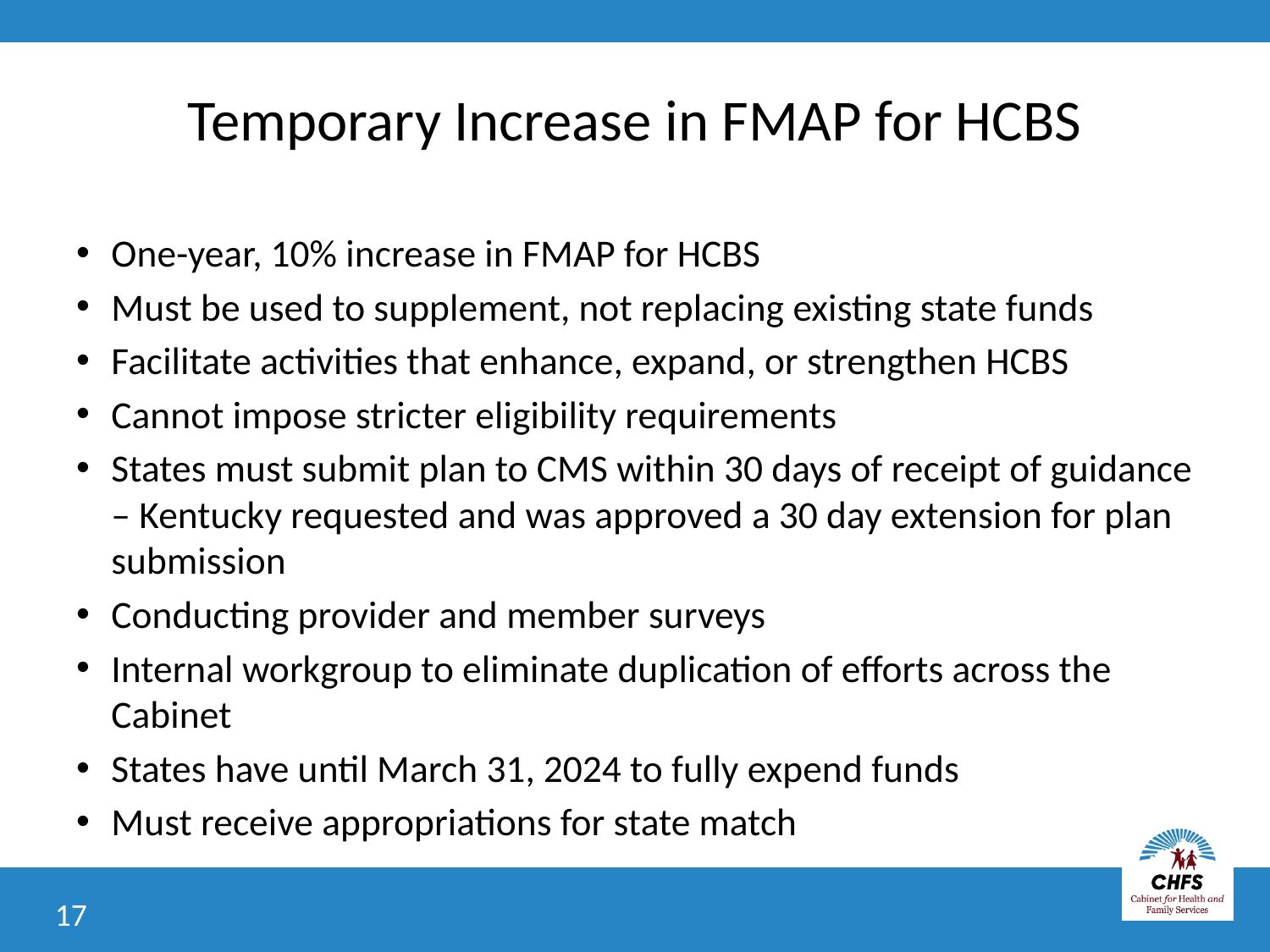

# Temporary Increase in FMAP for HCBS
One-year, 10% increase in FMAP for HCBS
Must be used to supplement, not replacing existing state funds
Facilitate activities that enhance, expand, or strengthen HCBS
Cannot impose stricter eligibility requirements
States must submit plan to CMS within 30 days of receipt of guidance – Kentucky requested and was approved a 30 day extension for plan submission
Conducting provider and member surveys
Internal workgroup to eliminate duplication of efforts across the Cabinet
States have until March 31, 2024 to fully expend funds
Must receive appropriations for state match
17